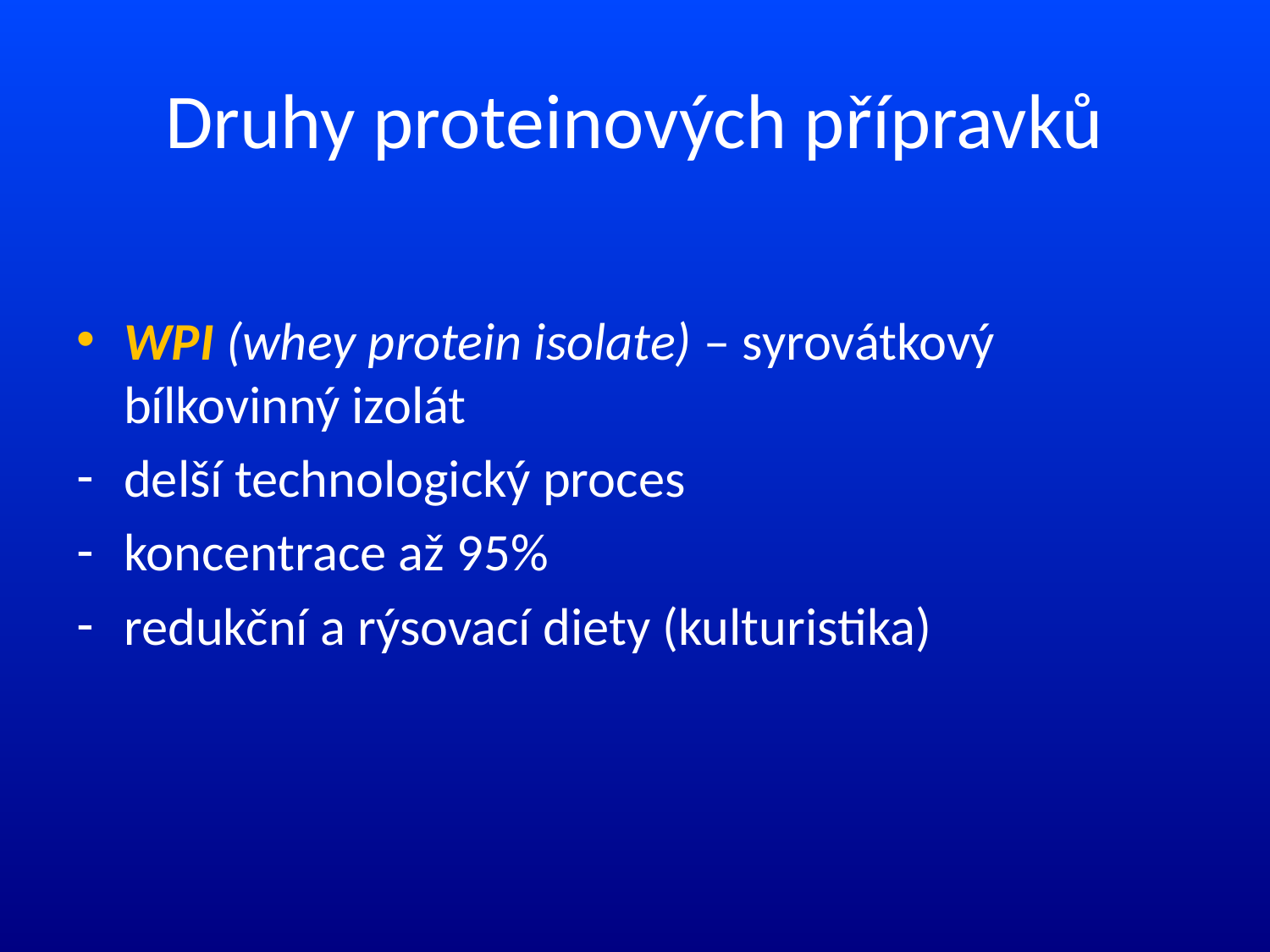

# Druhy proteinových přípravků

WPI (whey protein isolate) – syrovátkový bílkovinný izolát
delší technologický proces
koncentrace až 95%
redukční a rýsovací diety (kulturistika)